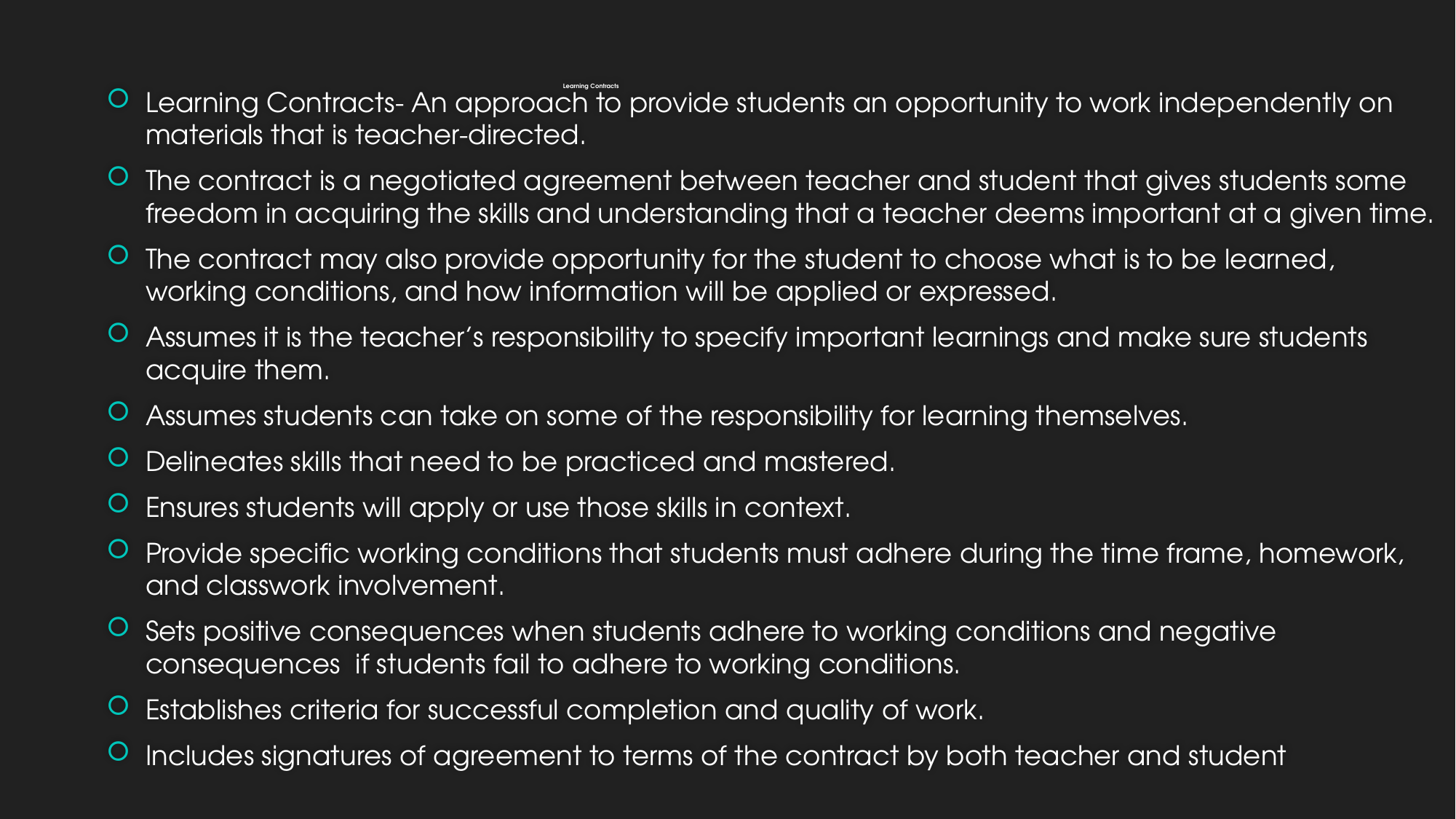

Learning Contracts
Learning Contracts- An approach to provide students an opportunity to work independently on materials that is teacher-directed.
The contract is a negotiated agreement between teacher and student that gives students some freedom in acquiring the skills and understanding that a teacher deems important at a given time.
The contract may also provide opportunity for the student to choose what is to be learned, working conditions, and how information will be applied or expressed.
Assumes it is the teacher’s responsibility to specify important learnings and make sure students acquire them.
Assumes students can take on some of the responsibility for learning themselves.
Delineates skills that need to be practiced and mastered.
Ensures students will apply or use those skills in context.
Provide specific working conditions that students must adhere during the time frame, homework, and classwork involvement.
Sets positive consequences when students adhere to working conditions and negative consequences  if students fail to adhere to working conditions.
Establishes criteria for successful completion and quality of work.
Includes signatures of agreement to terms of the contract by both teacher and student